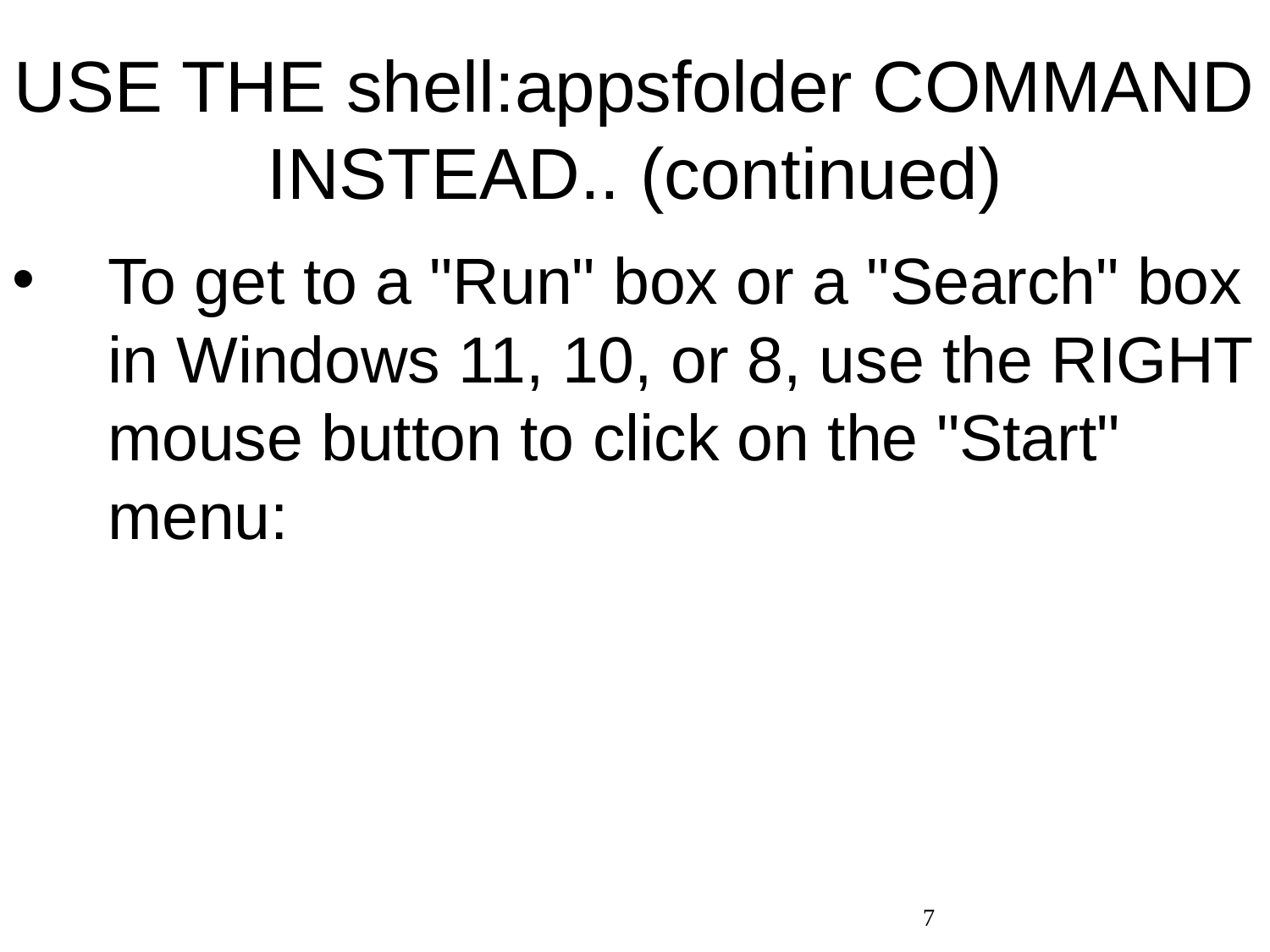

# USE THE shell:appsfolder COMMAND INSTEAD.. (continued)
To get to a "Run" box or a "Search" box in Windows 11, 10, or 8, use the RIGHT mouse button to click on the "Start" menu:
7